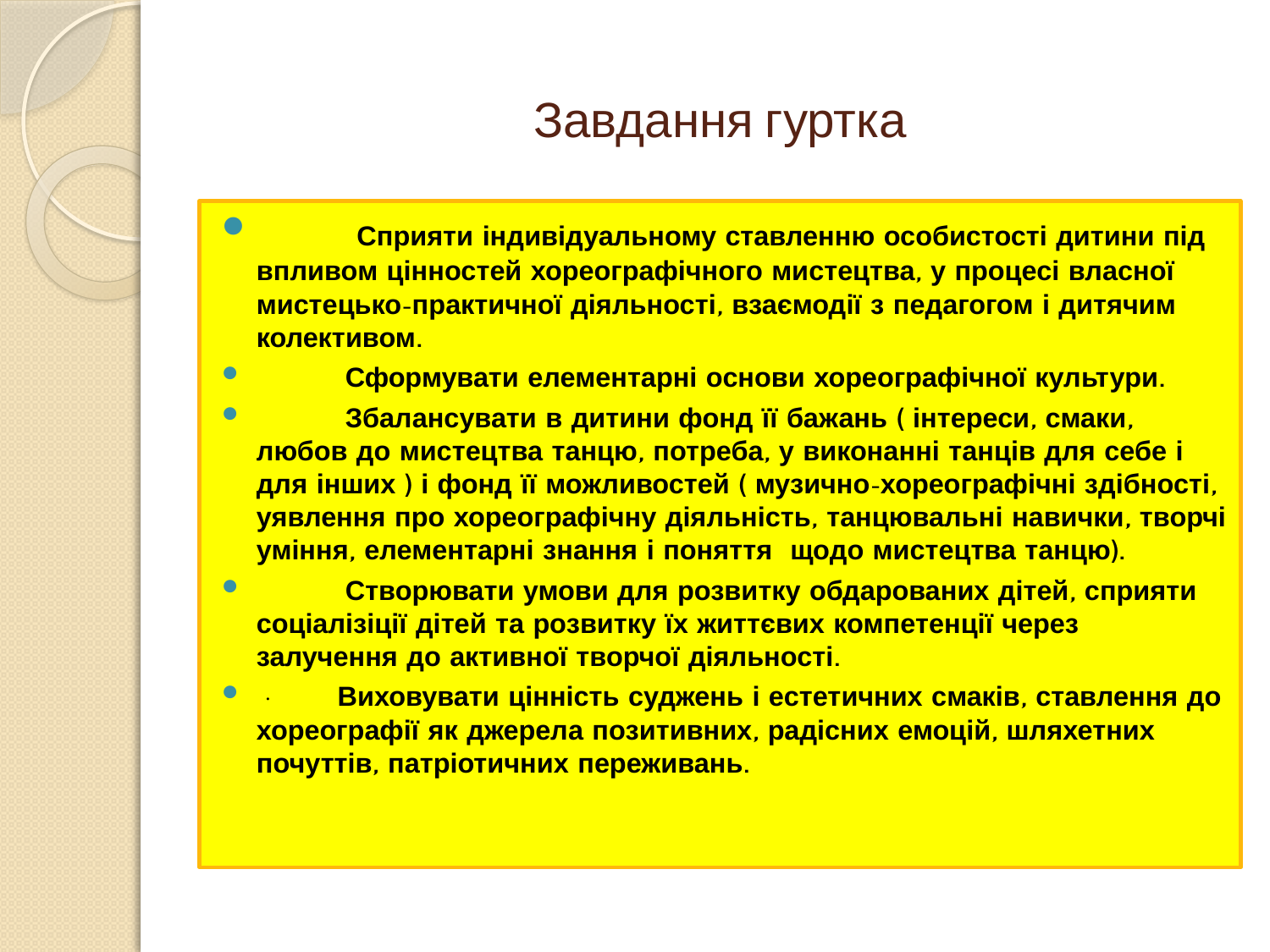

# Завдання гуртка
         Сприяти індивідуальному ставленню особистості дитини під впливом цінностей хореографічного мистецтва, у процесі власної мистецько-практичної діяльності, взаємодії з педагогом і дитячим колективом.
          Сформувати елементарні основи хореографічної культури.
          Збалансувати в дитини фонд її бажань ( інтереси, смаки, любов до мистецтва танцю, потреба, у виконанні танців для себе і для інших ) і фонд її можливостей ( музично-хореографічні здібності, уявлення про хореографічну діяльність, танцювальні навички, творчі уміння, елементарні знання і поняття  щодо мистецтва танцю).
          Створювати умови для розвитку обдарованих дітей, сприяти соціалізіції дітей та розвитку їх життєвих компетенції через залучення до активної творчої діяльності.
 ·        Виховувати цінність суджень і естетичних смаків, ставлення до хореографії як джерела позитивних, радісних емоцій, шляхетних почуттів, патріотичних переживань.